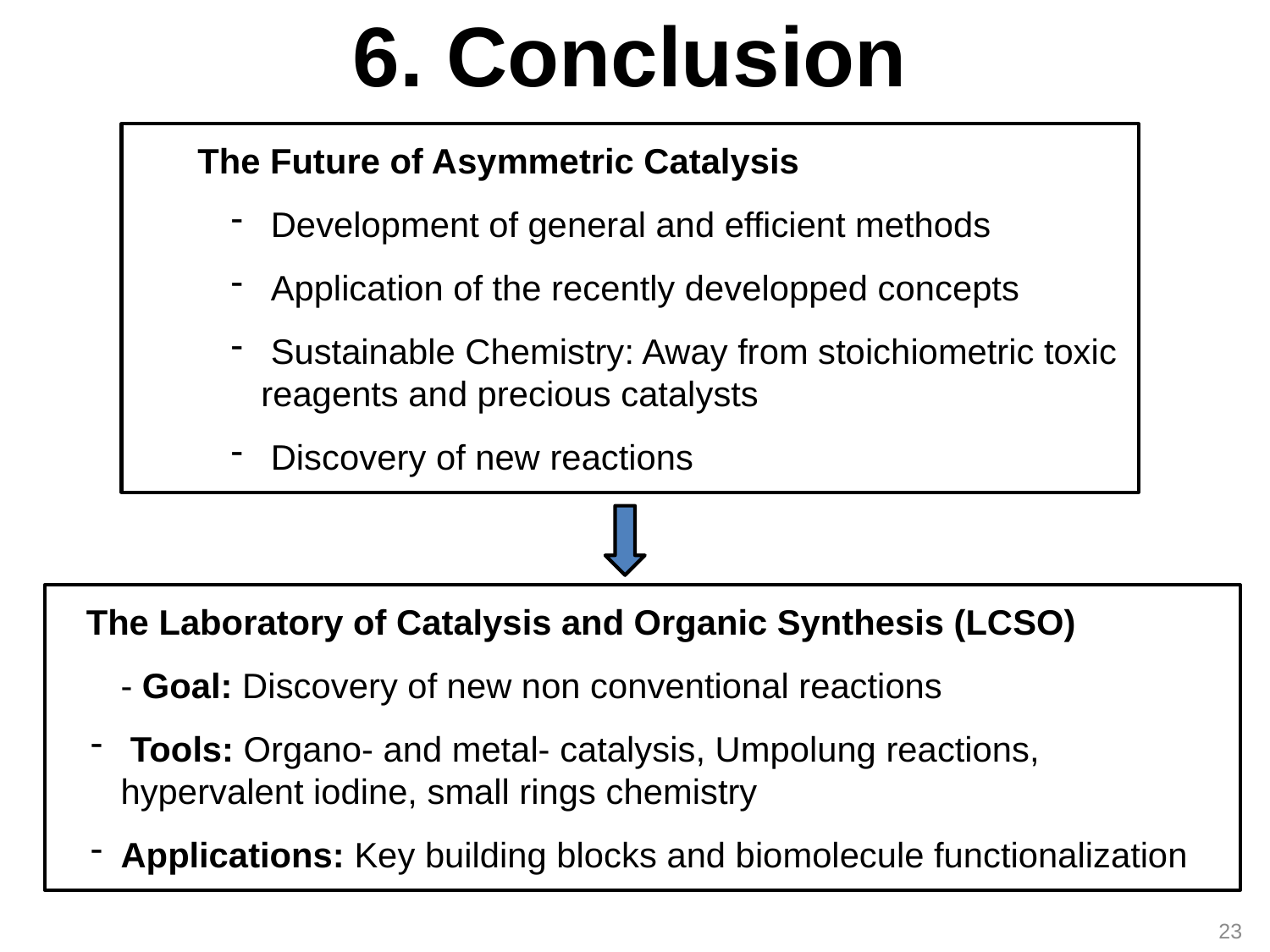

6. Conclusion
The Future of Asymmetric Catalysis
 Development of general and efficient methods
 Application of the recently developped concepts
 Sustainable Chemistry: Away from stoichiometric toxic reagents and precious catalysts
 Discovery of new reactions

   The Laboratory of Catalysis and Organic Synthesis (LCSO)
- Goal: Discovery of new non conventional reactions
 Tools: Organo- and metal- catalysis, Umpolung reactions, hypervalent iodine, small rings chemistry
Applications: Key building blocks and biomolecule functionalization
23